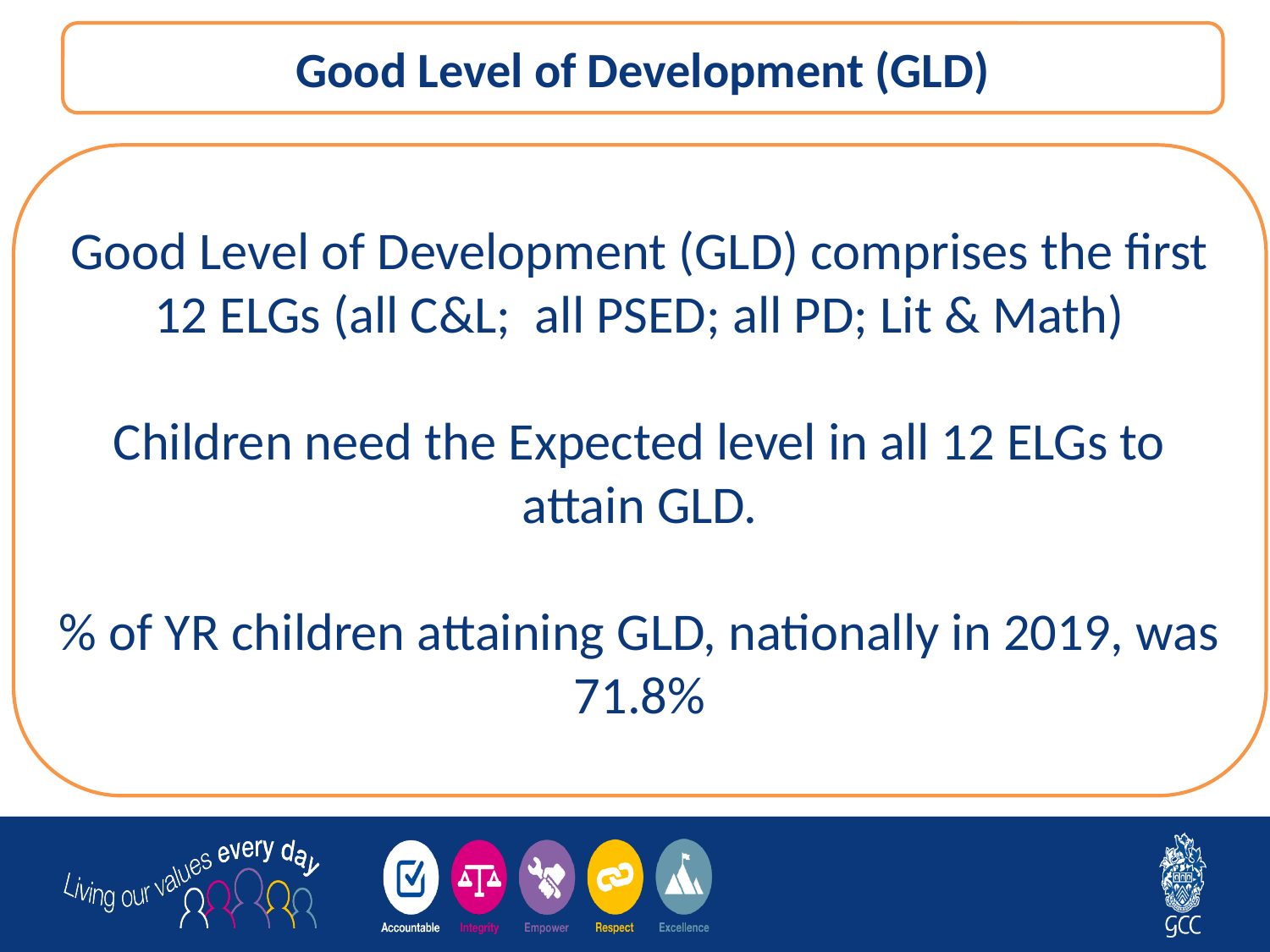

Good Level of Development (GLD)
Good Level of Development (GLD) comprises the first 12 ELGs (all C&L;  all PSED; all PD; Lit & Math)

Children need the Expected level in all 12 ELGs to attain GLD.

% of YR children attaining GLD, nationally in 2019, was 71.8%